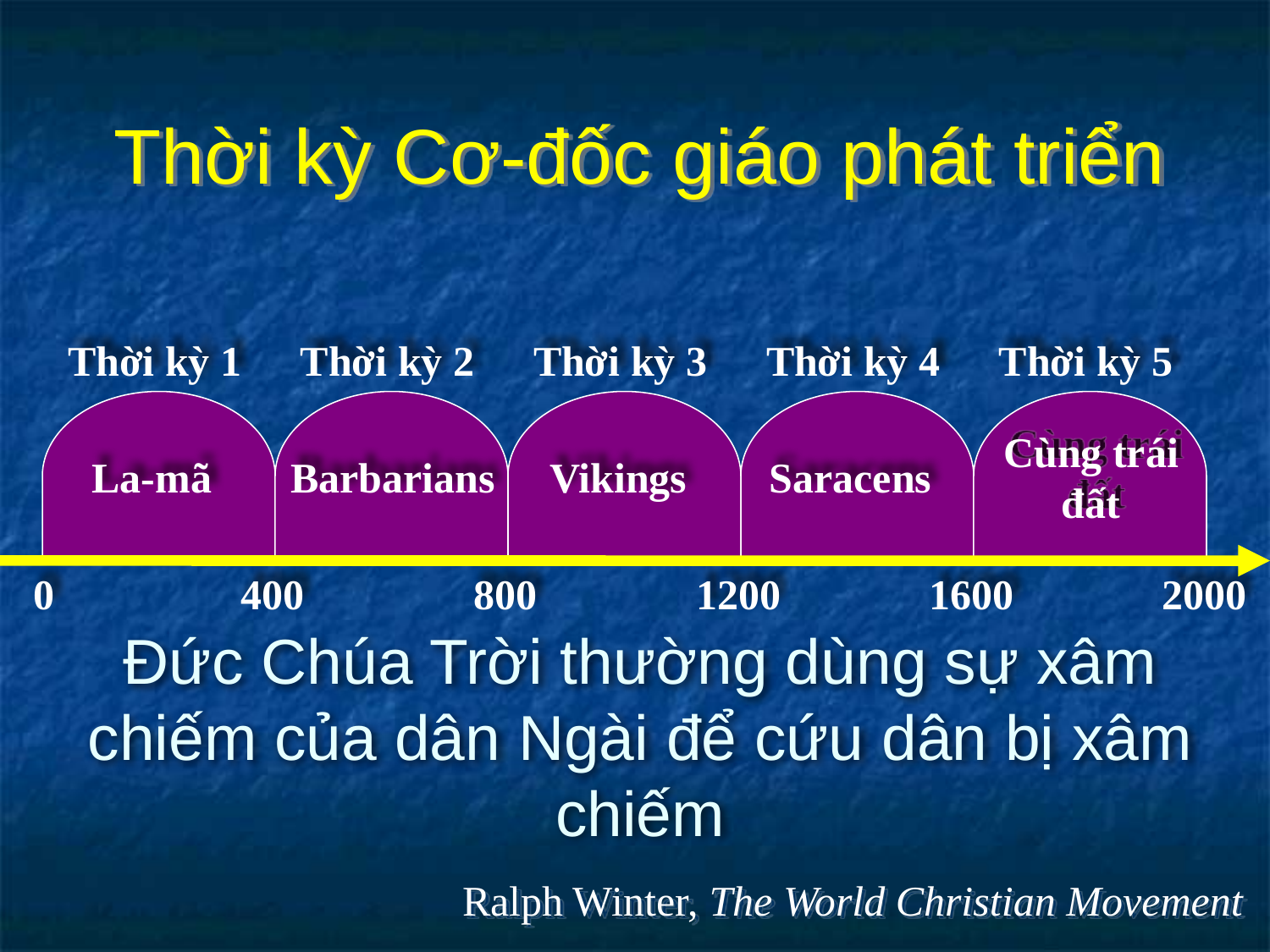

Thời kỳ Cơ-đốc giáo phát triển
Thời kỳ 1
Thời kỳ 2
Thời kỳ 3
Thời kỳ 4
Thời kỳ 5

Cùng trái đất
La-mã
Barbarians
Vikings
Saracens

0
400
800
1200
1600
2000
# Đức Chúa Trời thường dùng sự xâm chiếm của dân Ngài để cứu dân bị xâm chiếm
Ralph Winter, The World Christian Movement